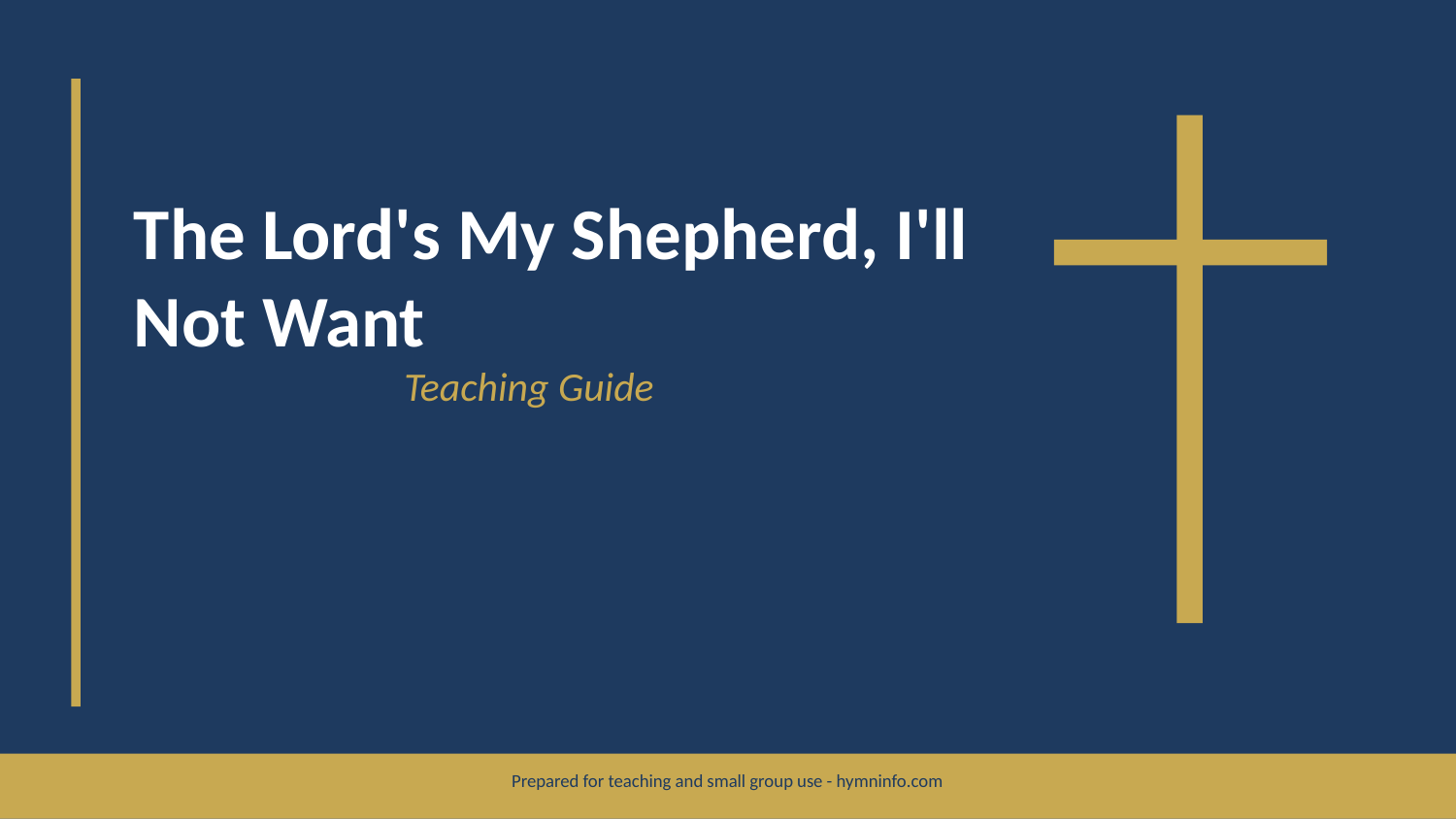

The Lord's My Shepherd, I'll Not Want

Teaching Guide

Prepared for teaching and small group use - hymninfo.com